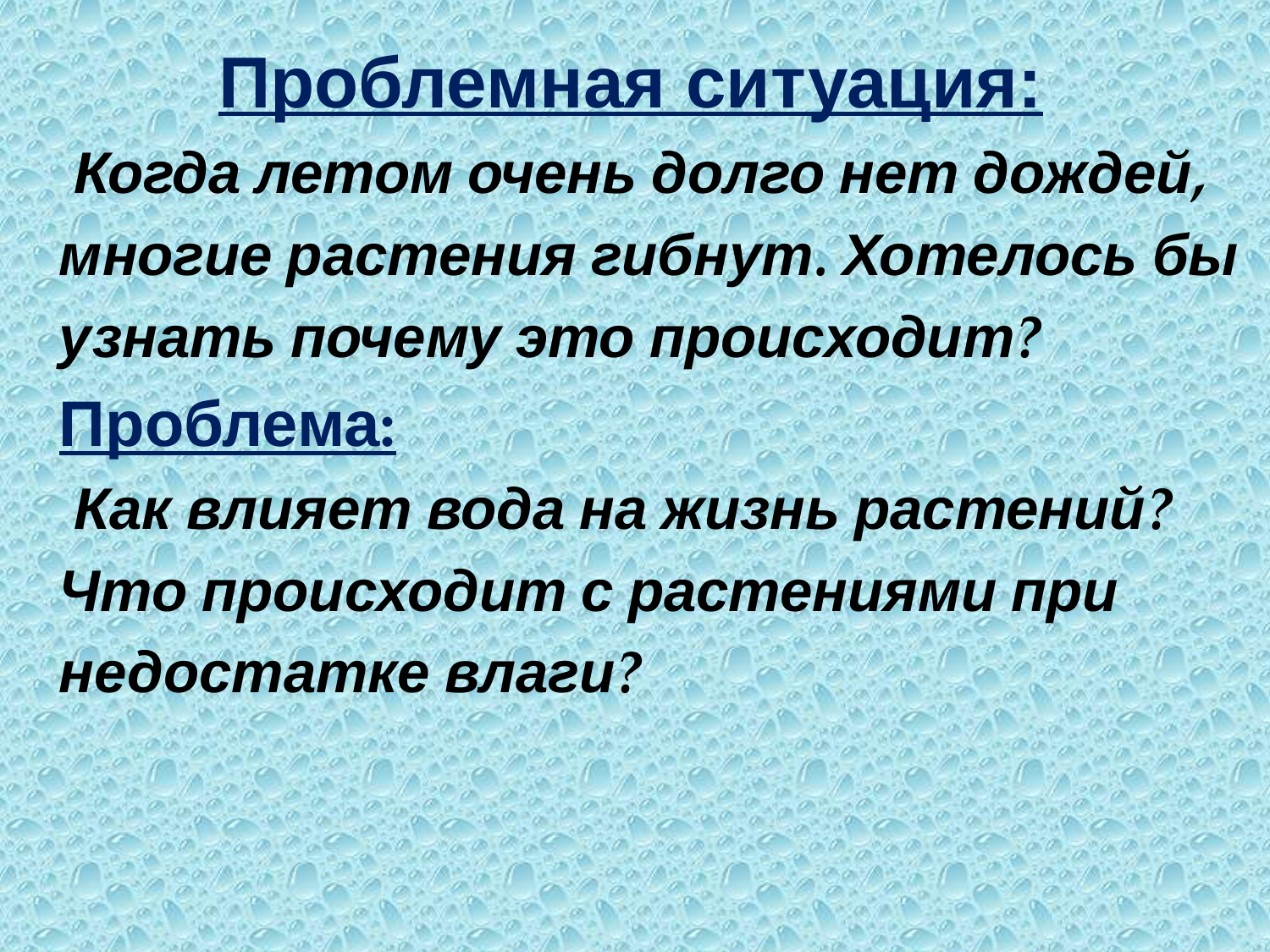

# Проблемная ситуация:
 Когда летом очень долго нет дождей,
многие растения гибнут. Хотелось бы
узнать почему это происходит?
Проблема:
 Как влияет вода на жизнь растений?
Что происходит с растениями при
недостатке влаги?